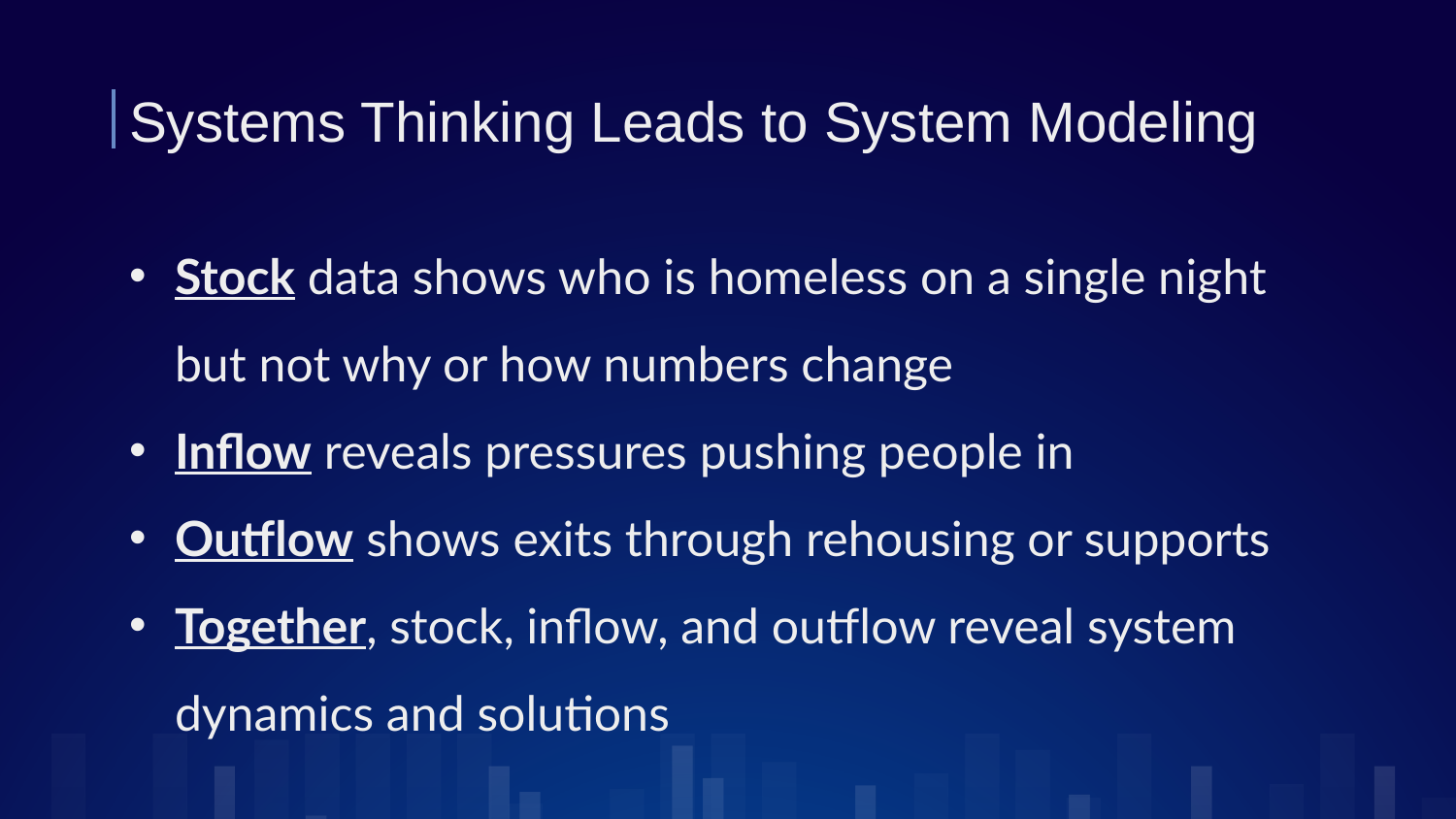

# Systems Thinking Leads to System Modeling
Stock data shows who is homeless on a single night but not why or how numbers change
Inflow reveals pressures pushing people in
Outflow shows exits through rehousing or supports
Together, stock, inflow, and outflow reveal system dynamics and solutions